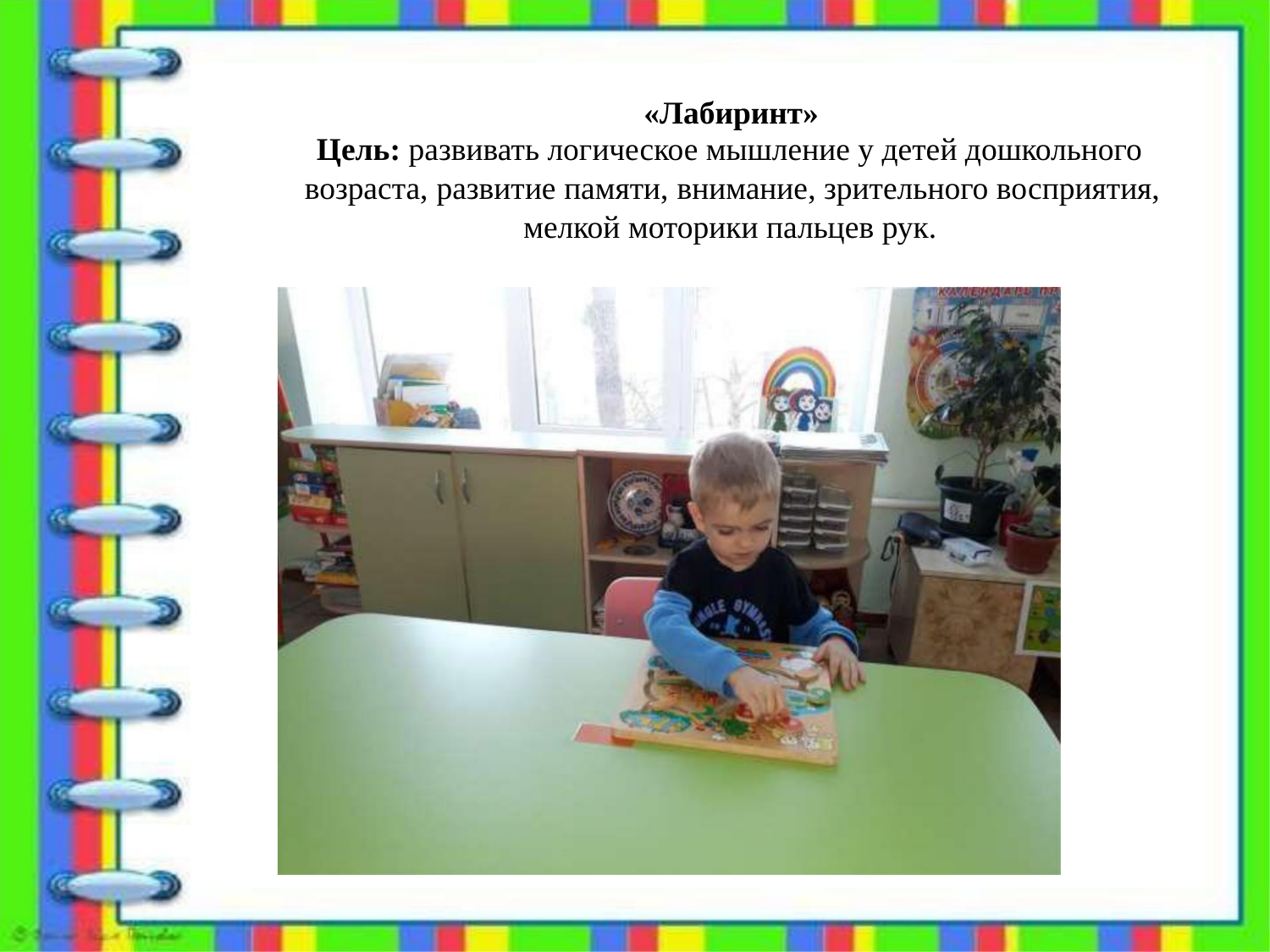

«Лабиринт»
Цель: развивать логическое мышление у детей дошкольного
возраста, развитие памяти, внимание, зрительного восприятия,
мелкой моторики пальцев рук.